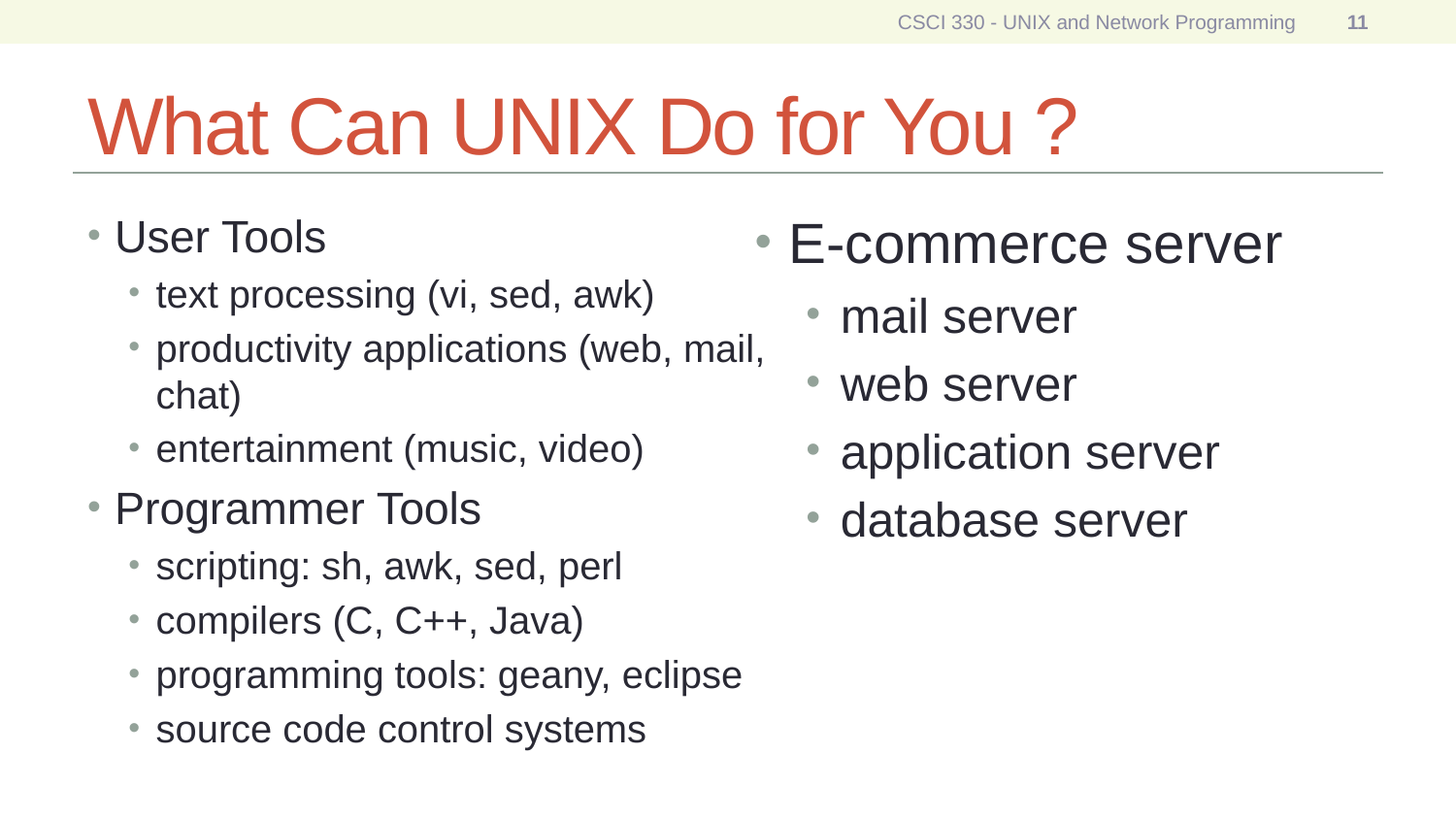

CSCI 330 - UNIX and Network Programming
11
# What Can UNIX Do for You ?
User Tools
text processing (vi, sed, awk)
productivity applications (web, mail, chat)
entertainment (music, video)
Programmer Tools
scripting: sh, awk, sed, perl
compilers (C, C++, Java)
programming tools: geany, eclipse
source code control systems
E-commerce server
mail server
web server
application server
database server